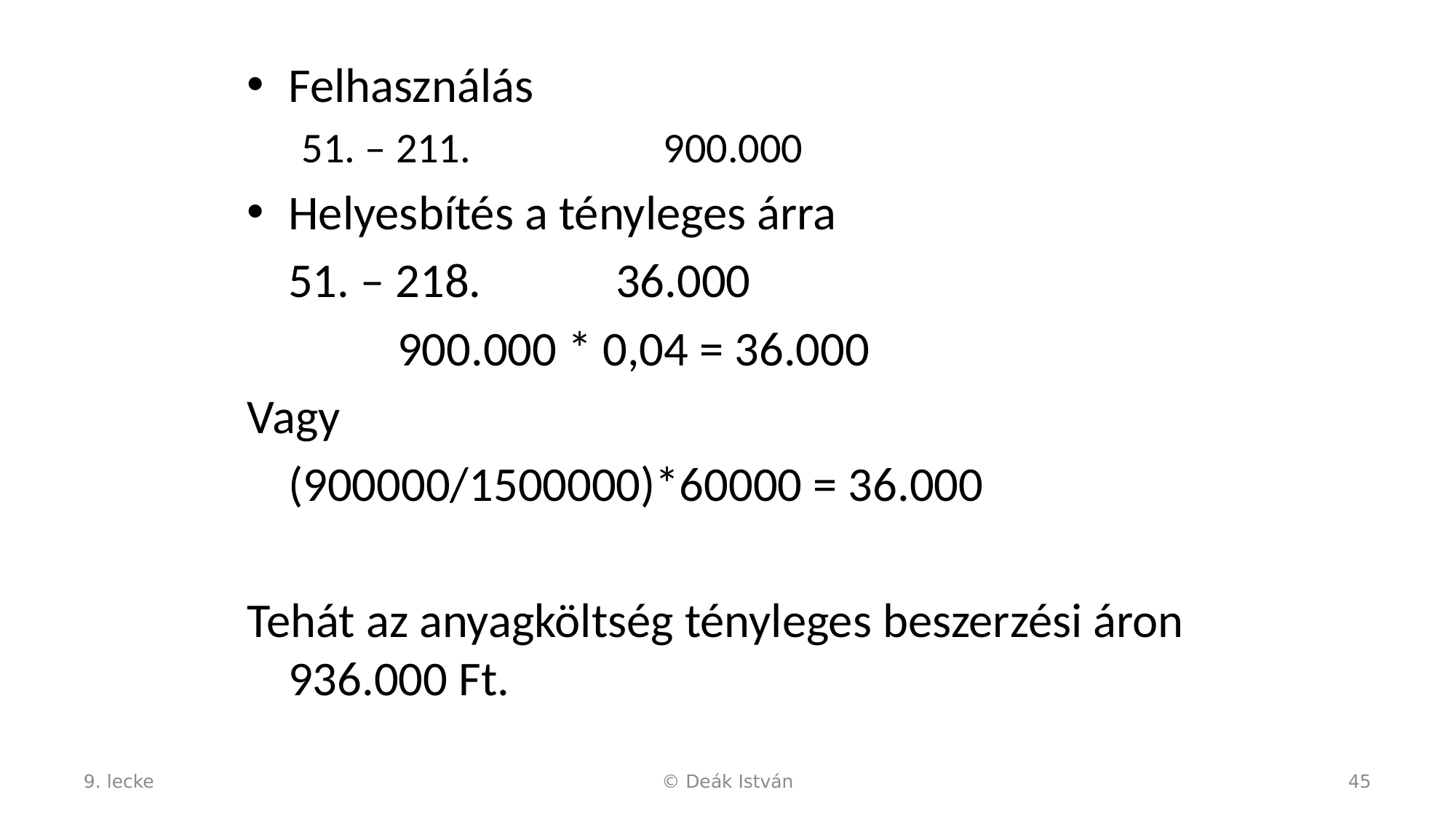

Felhasználás
51. – 211.		900.000
Helyesbítés a tényleges árra
	51. – 218.		36.000
		900.000 * 0,04 = 36.000
Vagy
	(900000/1500000)*60000 = 36.000

Tehát az anyagköltség tényleges beszerzési áron 936.000 Ft.
9. lecke
© Deák István
45